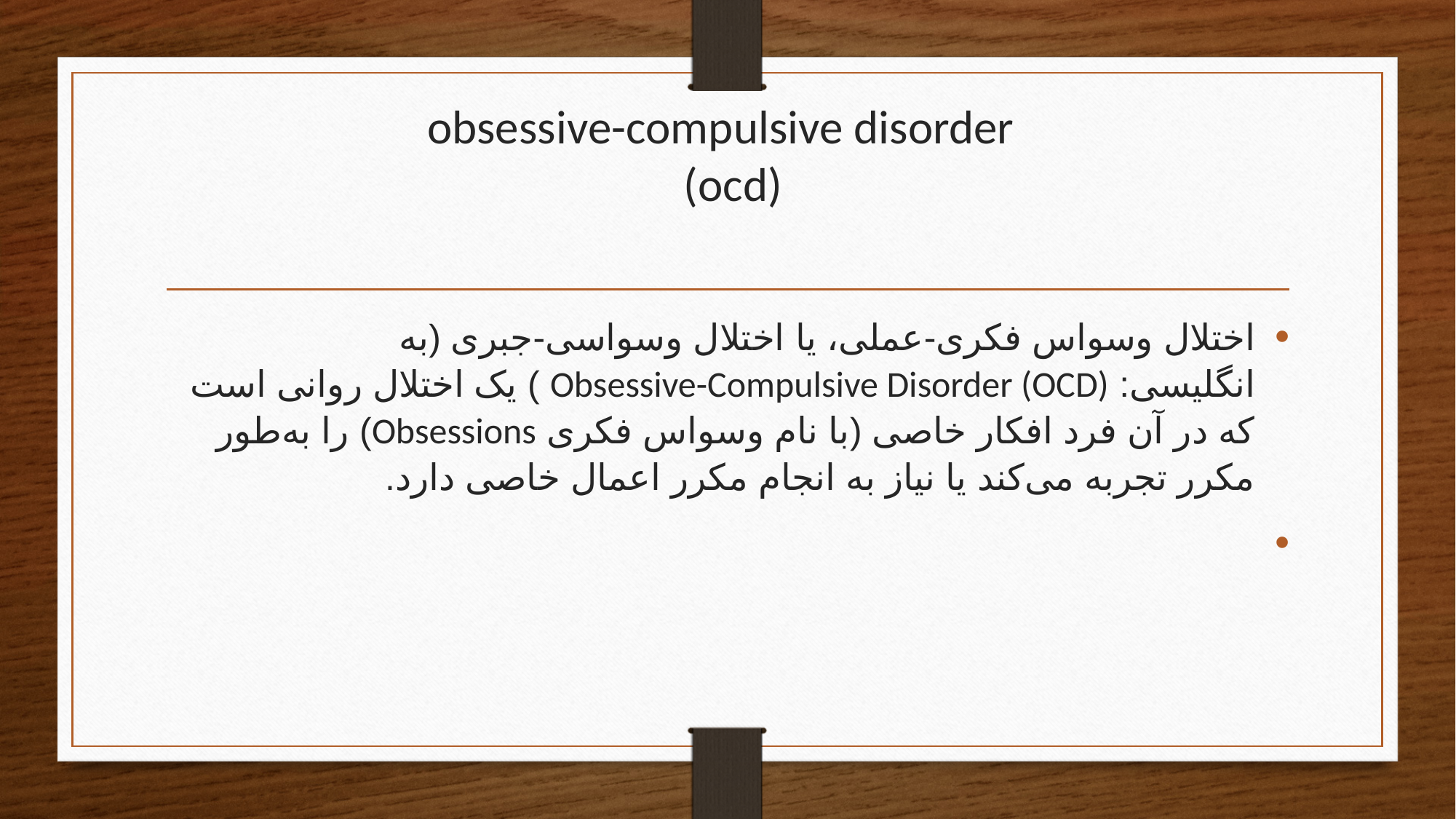

# obsessive-compulsive disorder (ocd)
اختلال وسواس فکری-عملی، یا اختلال وسواسی-جبری (به انگلیسی: Obsessive-Compulsive Disorder (OCD) ) یک اختلال روانی است که در آن فرد افکار خاصی (با نام وسواس فکری Obsessions) را به‌طور مکرر تجربه می‌کند یا نیاز به انجام مکرر اعمال خاصی دارد.